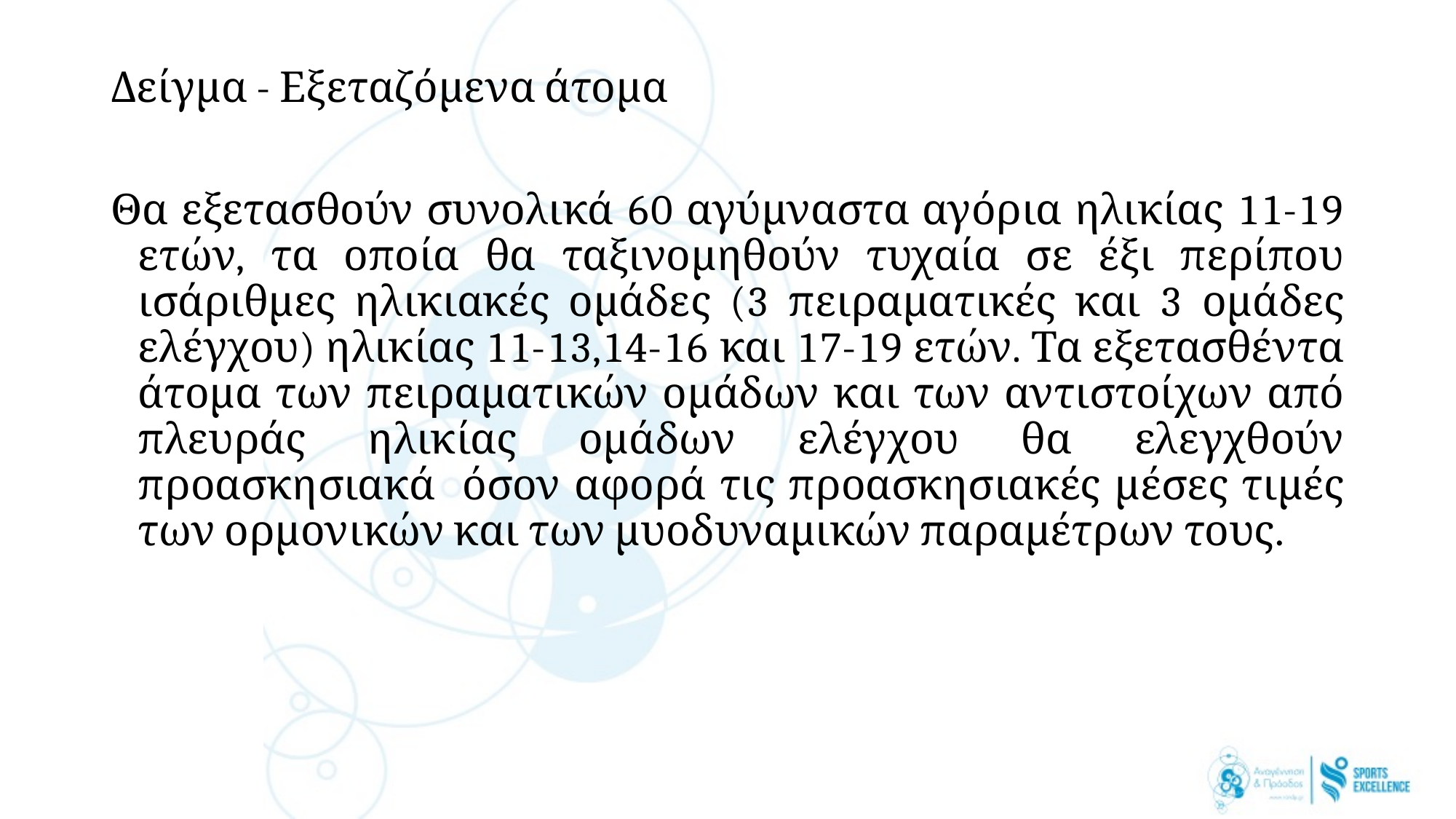

Δείγμα - Εξεταζόμενα άτομα

Θα εξετασθούν συνολικά 60 αγύμναστα αγόρια ηλικίας 11-19 ετών, τα οποία θα ταξινομηθούν τυχαία σε έξι περίπου ισάριθμες ηλικιακές ομάδες (3 πειραματικές και 3 ομάδες ελέγχου) ηλικίας 11-13,14-16 και 17-19 ετών. Τα εξετασθέντα άτομα των πειραματικών ομάδων και των αντιστοίχων από πλευράς ηλικίας ομάδων ελέγχου θα ελεγχθούν προασκησιακά  όσον αφορά τις προασκησιακές μέσες τιμές των ορμονικών και των μυοδυναμικών παραμέτρων τους.